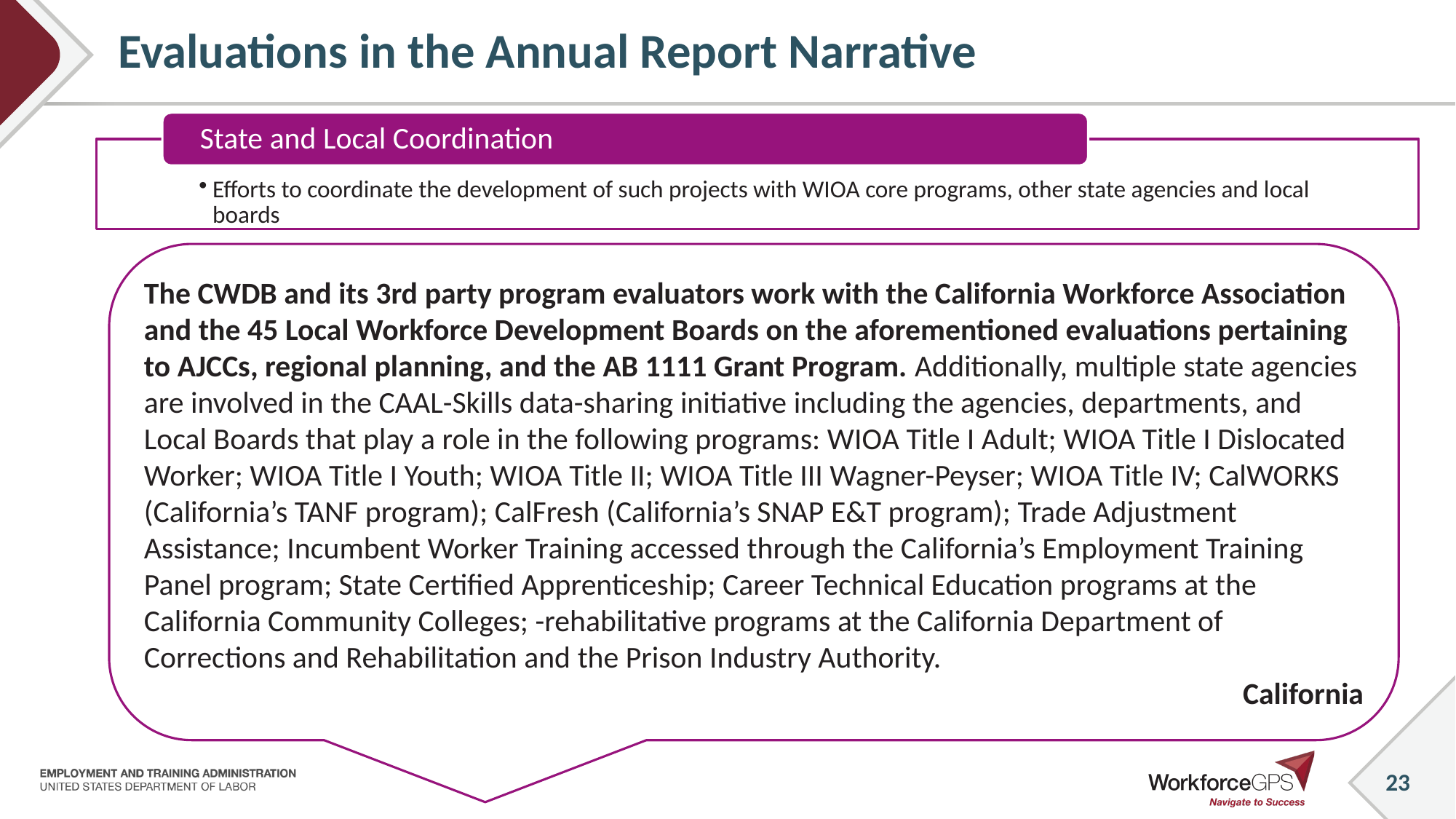

# Evaluations in the Annual Report Narrative
State and Local Coordination
Efforts to coordinate the development of such projects with WIOA core programs, other state agencies and local boards
The CWDB and its 3rd party program evaluators work with the California Workforce Association and the 45 Local Workforce Development Boards on the aforementioned evaluations pertaining to AJCCs, regional planning, and the AB 1111 Grant Program. Additionally, multiple state agencies are involved in the CAAL-Skills data-sharing initiative including the agencies, departments, and Local Boards that play a role in the following programs: WIOA Title I Adult; WIOA Title I Dislocated Worker; WIOA Title I Youth; WIOA Title II; WIOA Title III Wagner-Peyser; WIOA Title IV; CalWORKS (California’s TANF program); CalFresh (California’s SNAP E&T program); Trade Adjustment Assistance; Incumbent Worker Training accessed through the California’s Employment Training Panel program; State Certified Apprenticeship; Career Technical Education programs at the California Community Colleges; -rehabilitative programs at the California Department of Corrections and Rehabilitation and the Prison Industry Authority.
California
23